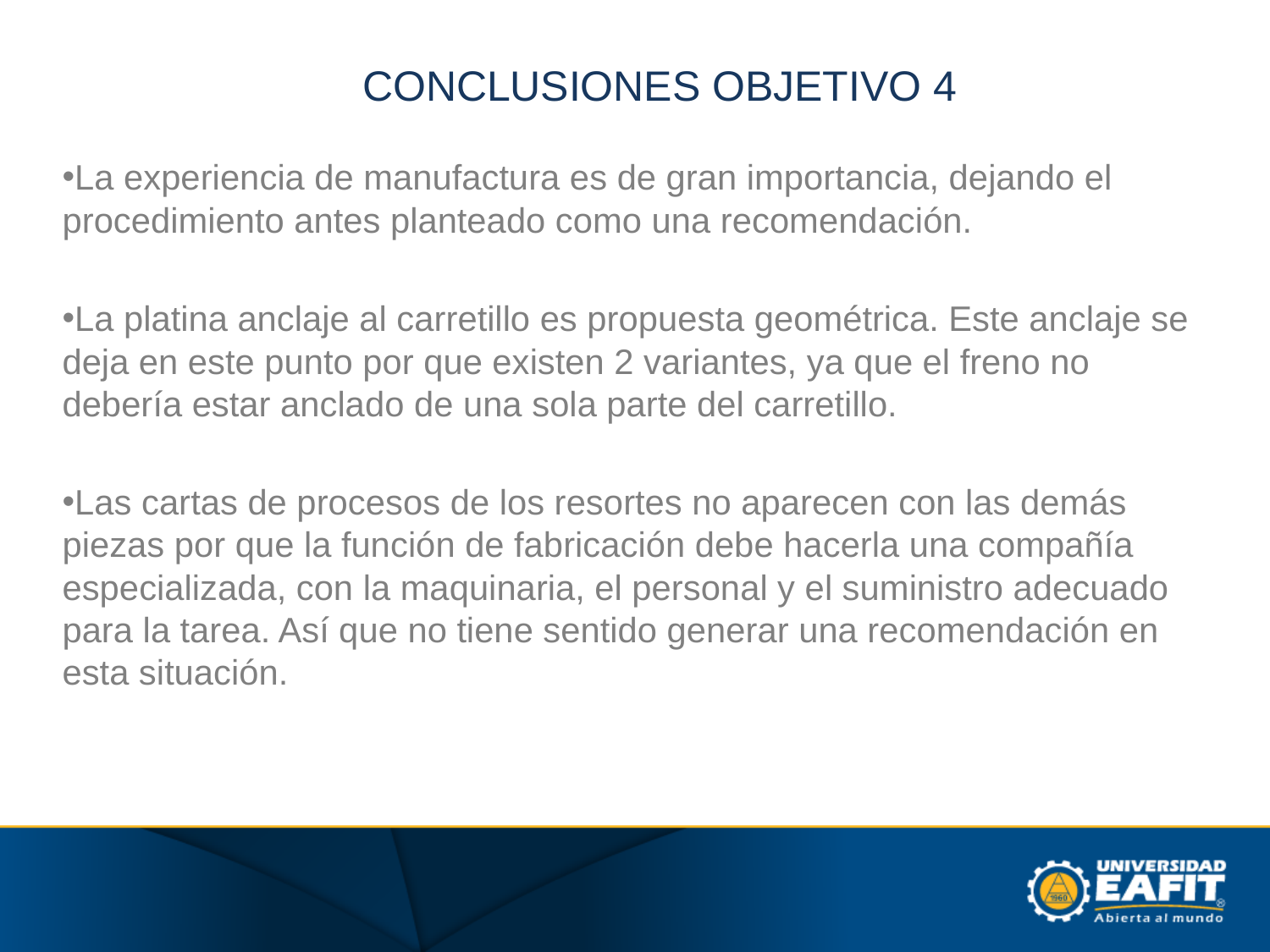

# CONCLUSIONES OBJETIVO 4
La experiencia de manufactura es de gran importancia, dejando el procedimiento antes planteado como una recomendación.

La platina anclaje al carretillo es propuesta geométrica. Este anclaje se deja en este punto por que existen 2 variantes, ya que el freno no debería estar anclado de una sola parte del carretillo.

Las cartas de procesos de los resortes no aparecen con las demás piezas por que la función de fabricación debe hacerla una compañía especializada, con la maquinaria, el personal y el suministro adecuado para la tarea. Así que no tiene sentido generar una recomendación en esta situación.